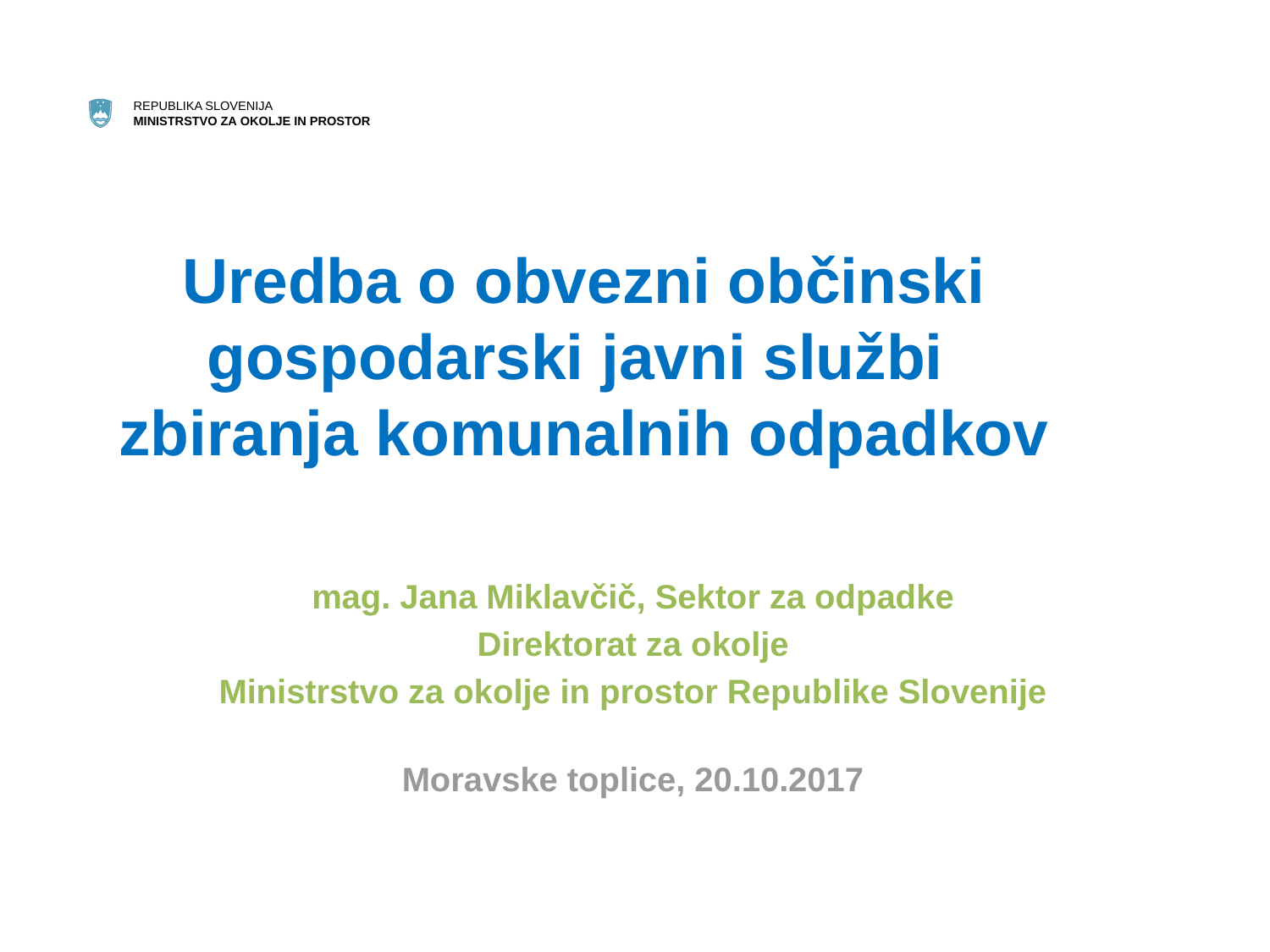

# Uredba o obvezni občinski gospodarski javni službi zbiranja komunalnih odpadkov
mag. Jana Miklavčič, Sektor za odpadke
Direktorat za okolje
Ministrstvo za okolje in prostor Republike Slovenije
Moravske toplice, 20.10.2017